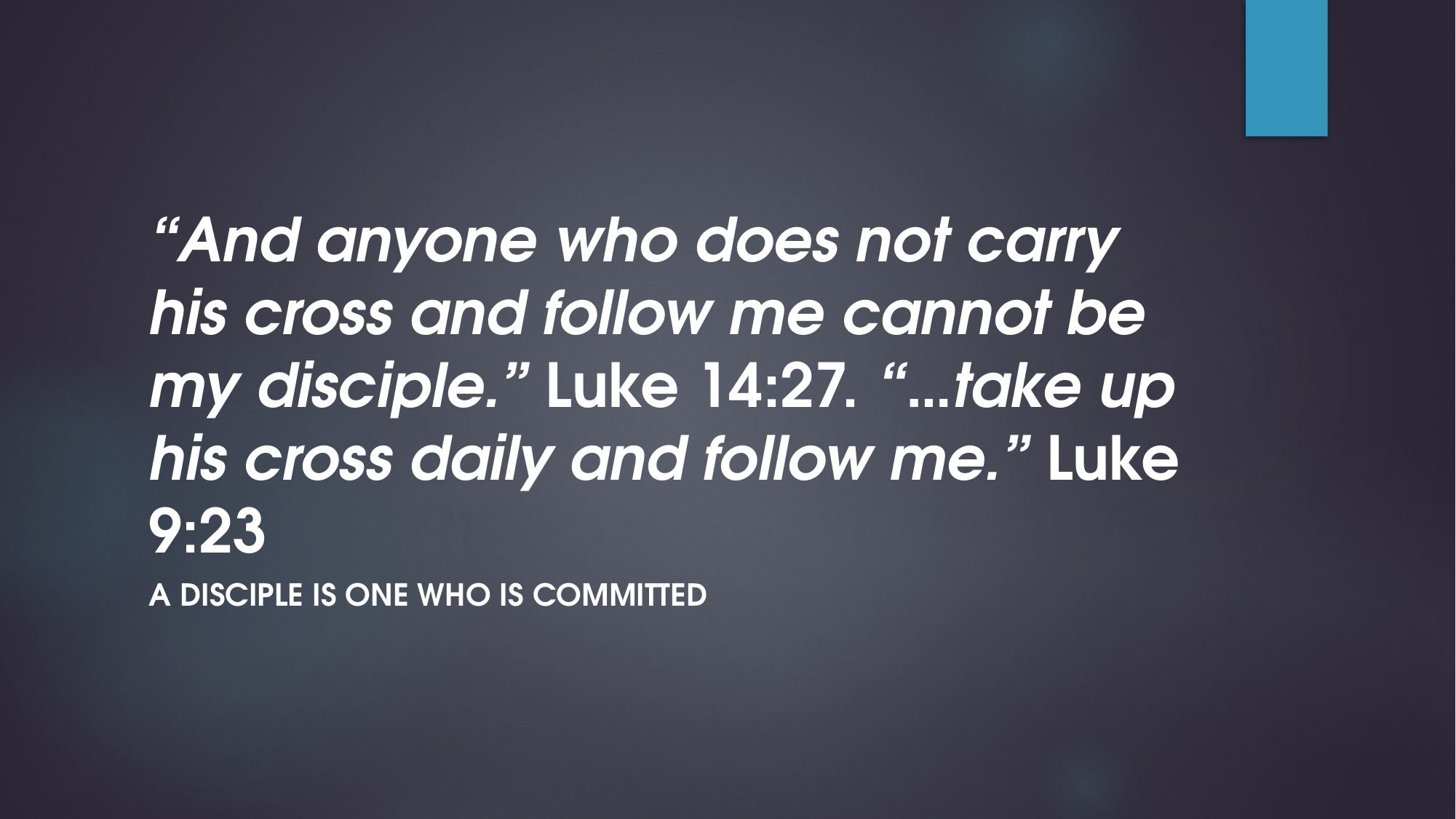

# “And anyone who does not carry his cross and follow me cannot be my disciple.” Luke 14:27. “…take up his cross daily and follow me.” Luke 9:23
A DISCIPLE IS ONE WHO IS COMMITTED